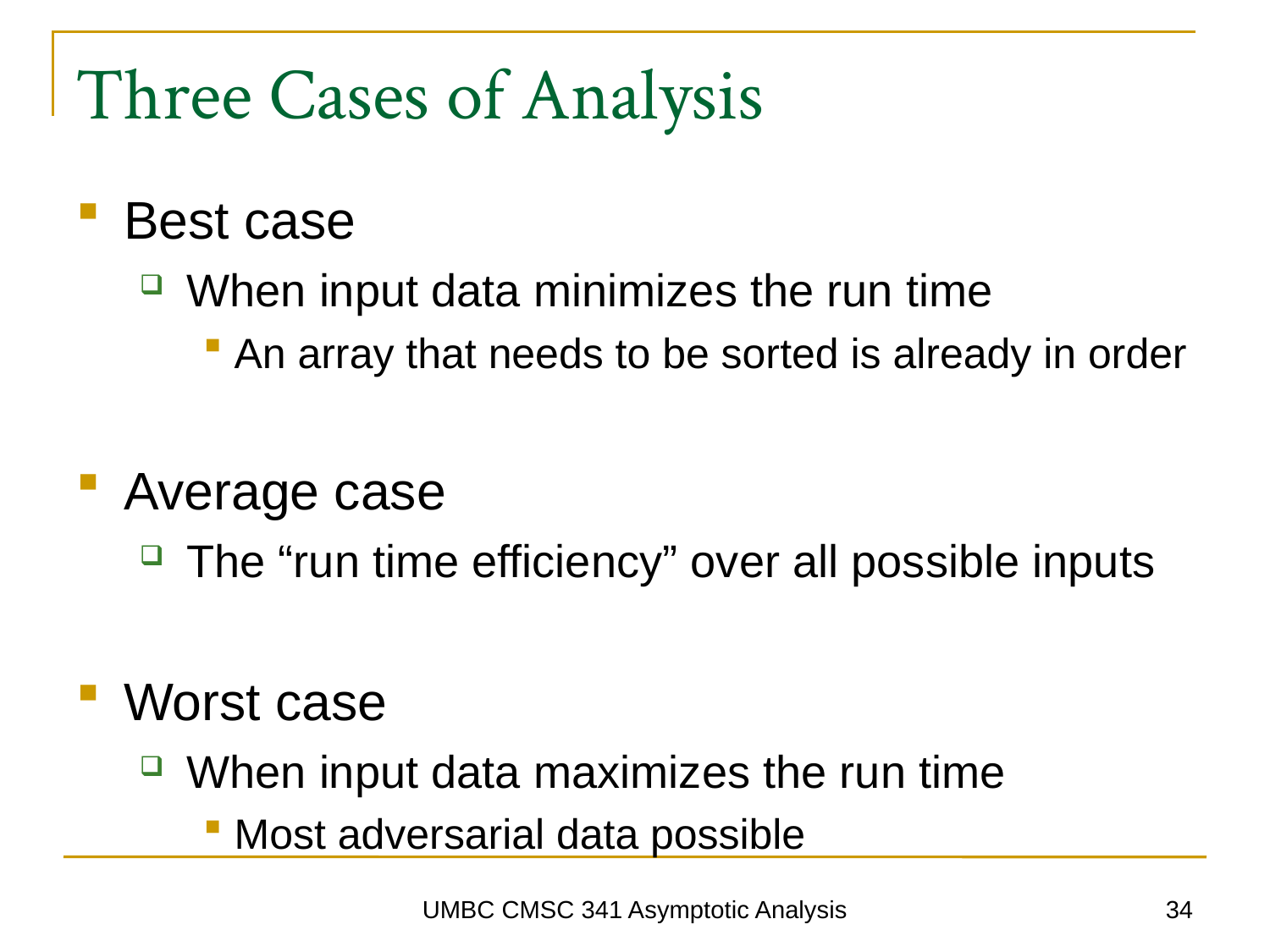

# Three Cases of Analysis
Best case
When input data minimizes the run time
An array that needs to be sorted is already in order

Average case
The “run time efficiency” over all possible inputs

Worst case
When input data maximizes the run time
Most adversarial data possible

34
UMBC CMSC 341 Asymptotic Analysis